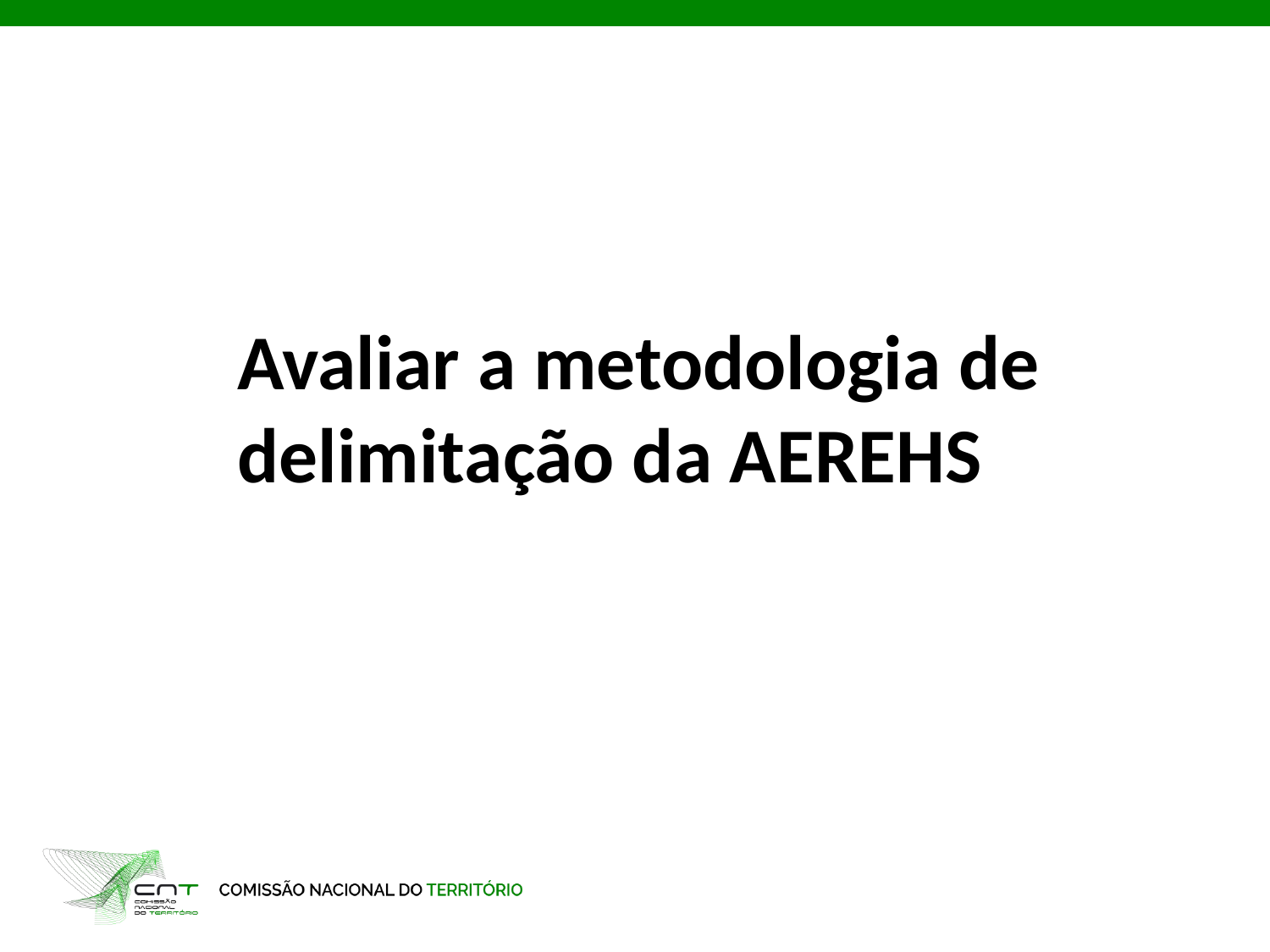

Avaliar a metodologia de delimitação da AEREHS